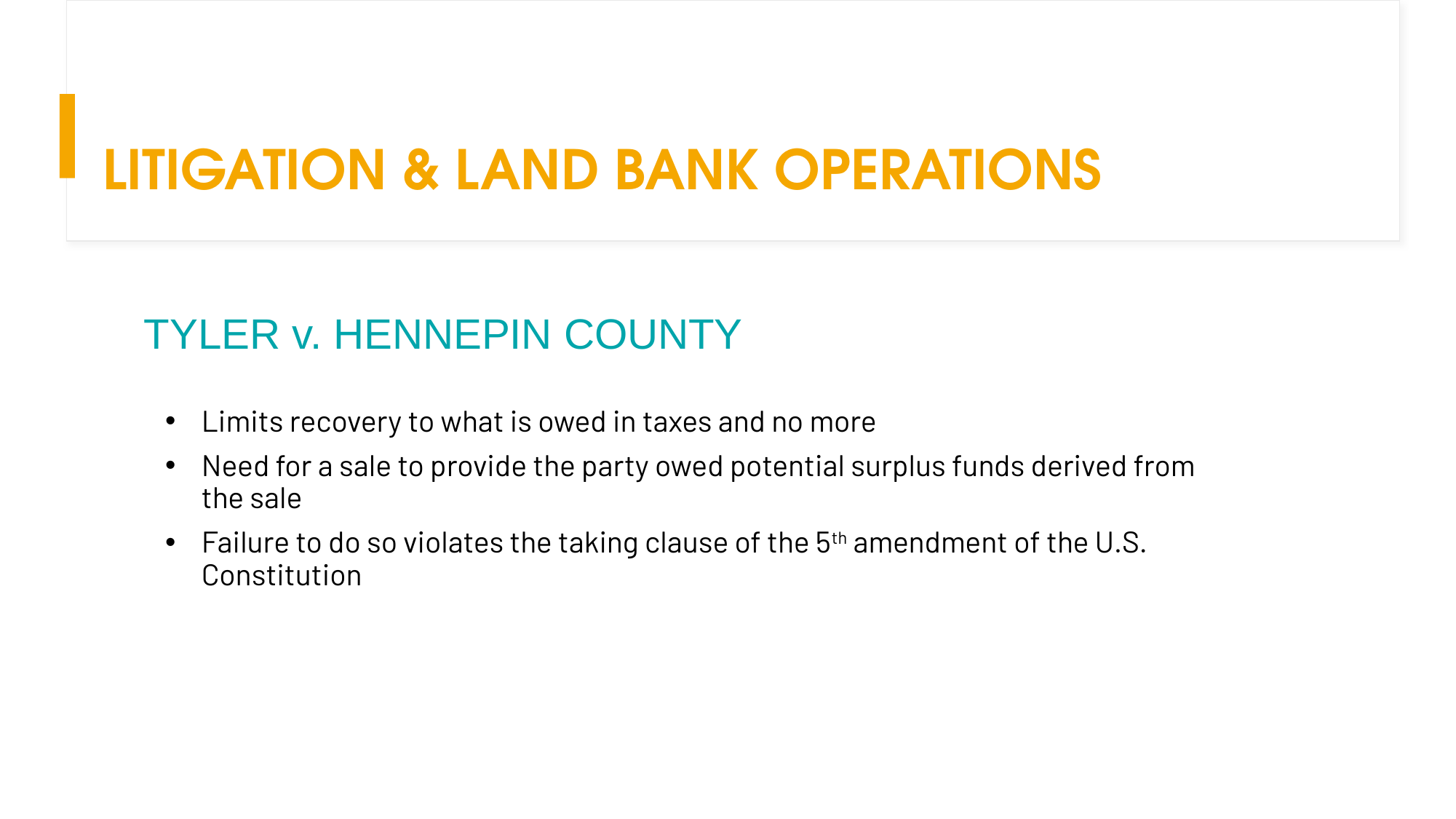

Litigation & Land bank operations
TYLER v. HENNEPIN COUNTY
Limits recovery to what is owed in taxes and no more
Need for a sale to provide the party owed potential surplus funds derived from the sale
Failure to do so violates the taking clause of the 5th amendment of the U.S. Constitution